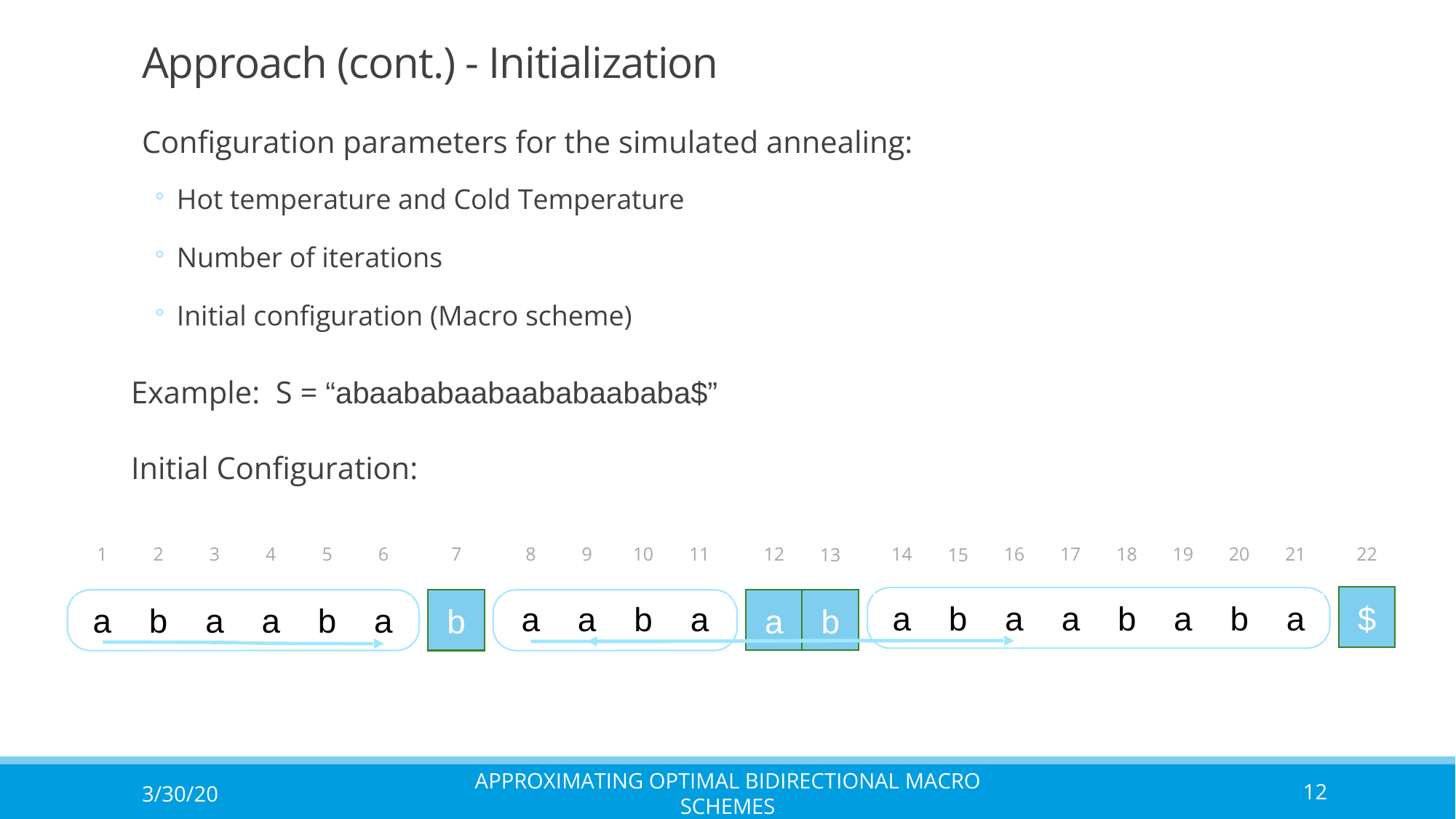

# Approach (cont.) - Initialization
Configuration parameters for the simulated annealing:
Hot temperature and Cold Temperature
Number of iterations
Initial configuration (Macro scheme)
Example:  S = “abaababaabaababaababa$”
Initial Configuration:

1
2
5
12
19
20
21
22
14
16
17
18
3
4
6
7
8
9
10
11
13
15
$

a
b
b

a
b
a
a
b
a
b
a
a
a
b
a
a
b
a
a
b
a

3/30/20
Approximating Optimal Bidirectional Macro Schemes
12